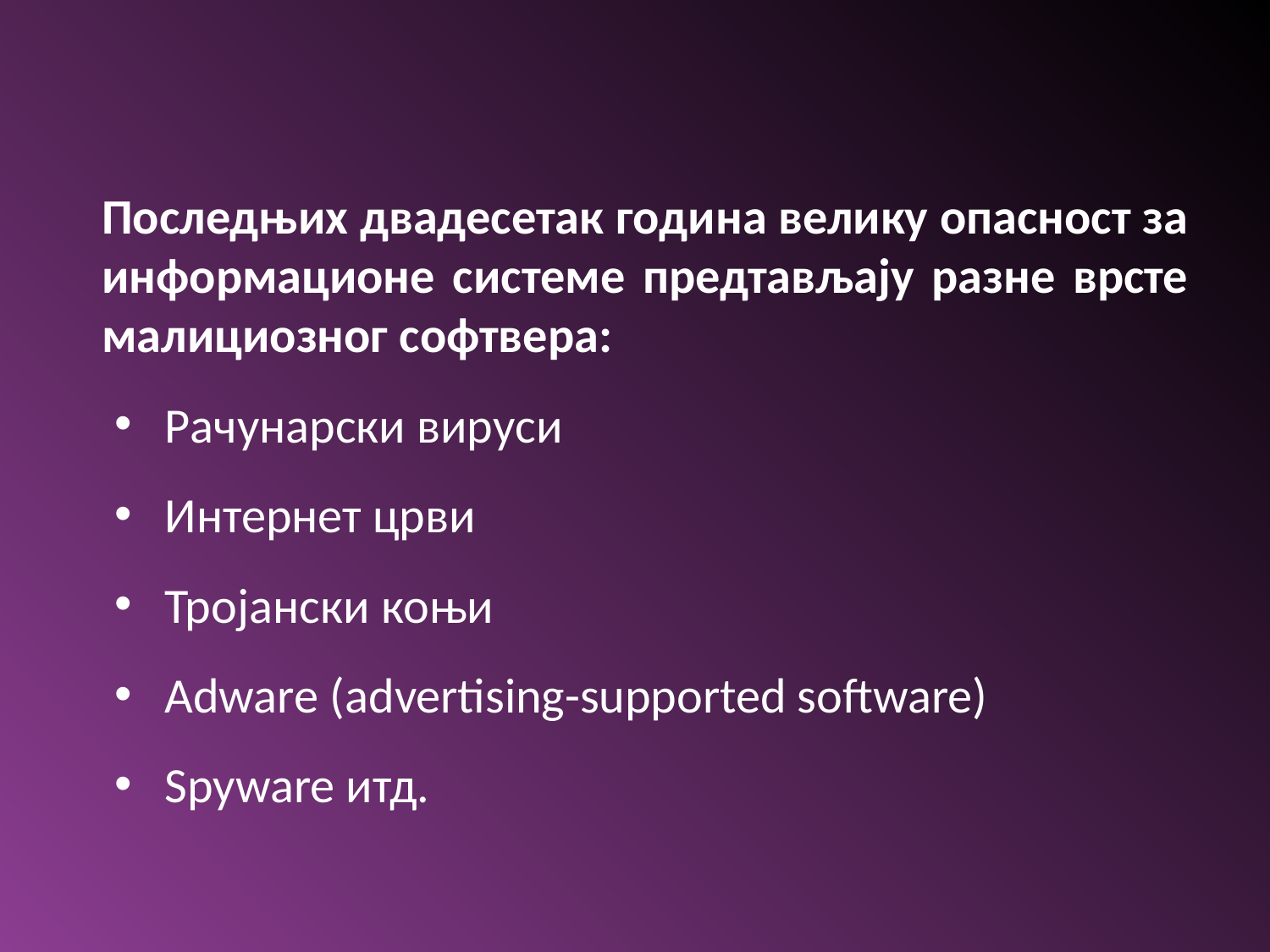

Последњих двадесетак година велику опасност за информационе системе предтављају разне врсте малициозног софтвера:
Рачунарски вируси
Интернет црви
Тројански коњи
Adware (advertising-supported software)
Spyware итд.